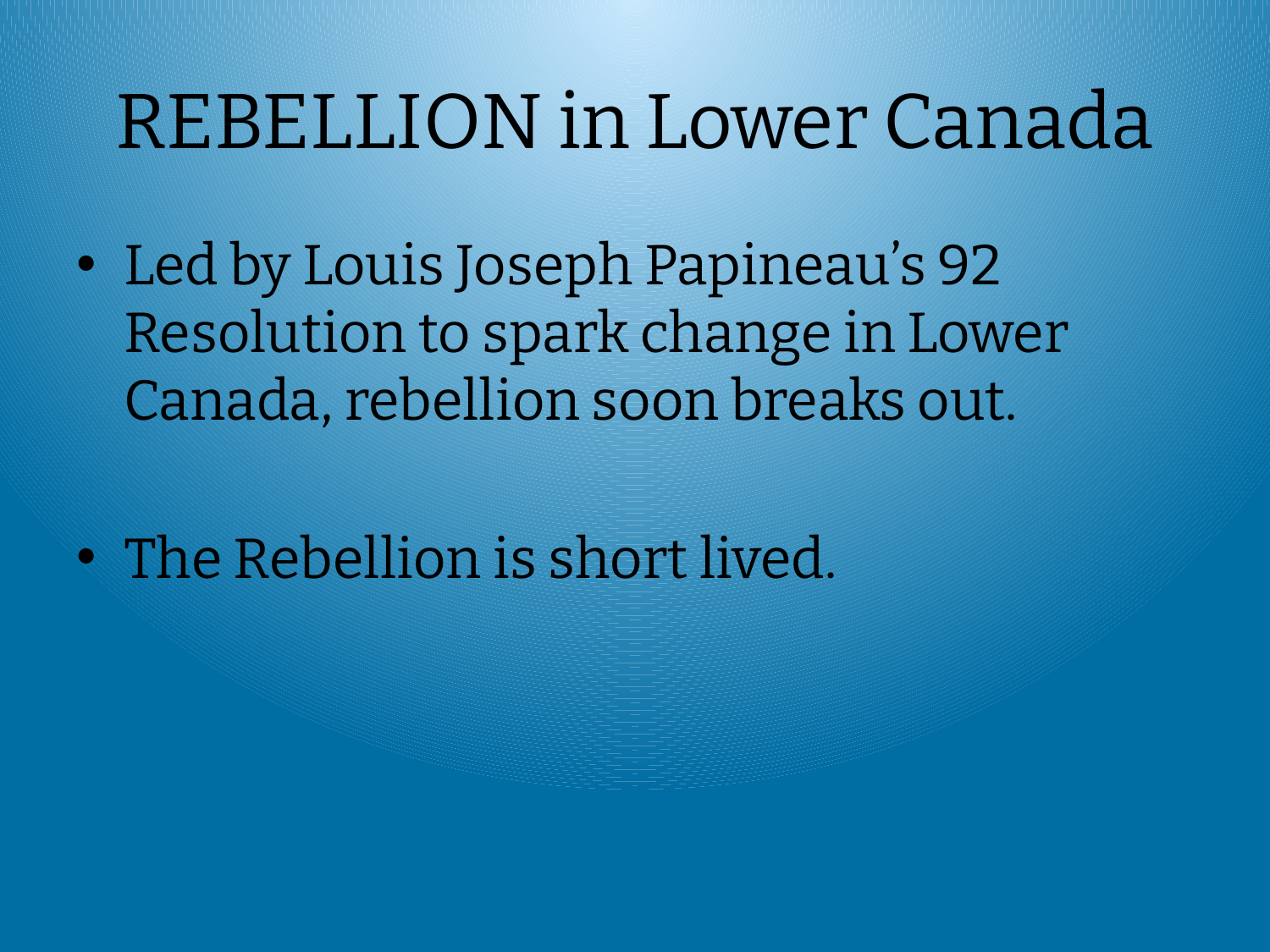

# REBELLION in Lower Canada
Led by Louis Joseph Papineau’s 92 Resolution to spark change in Lower Canada, rebellion soon breaks out.

The Rebellion is short lived.